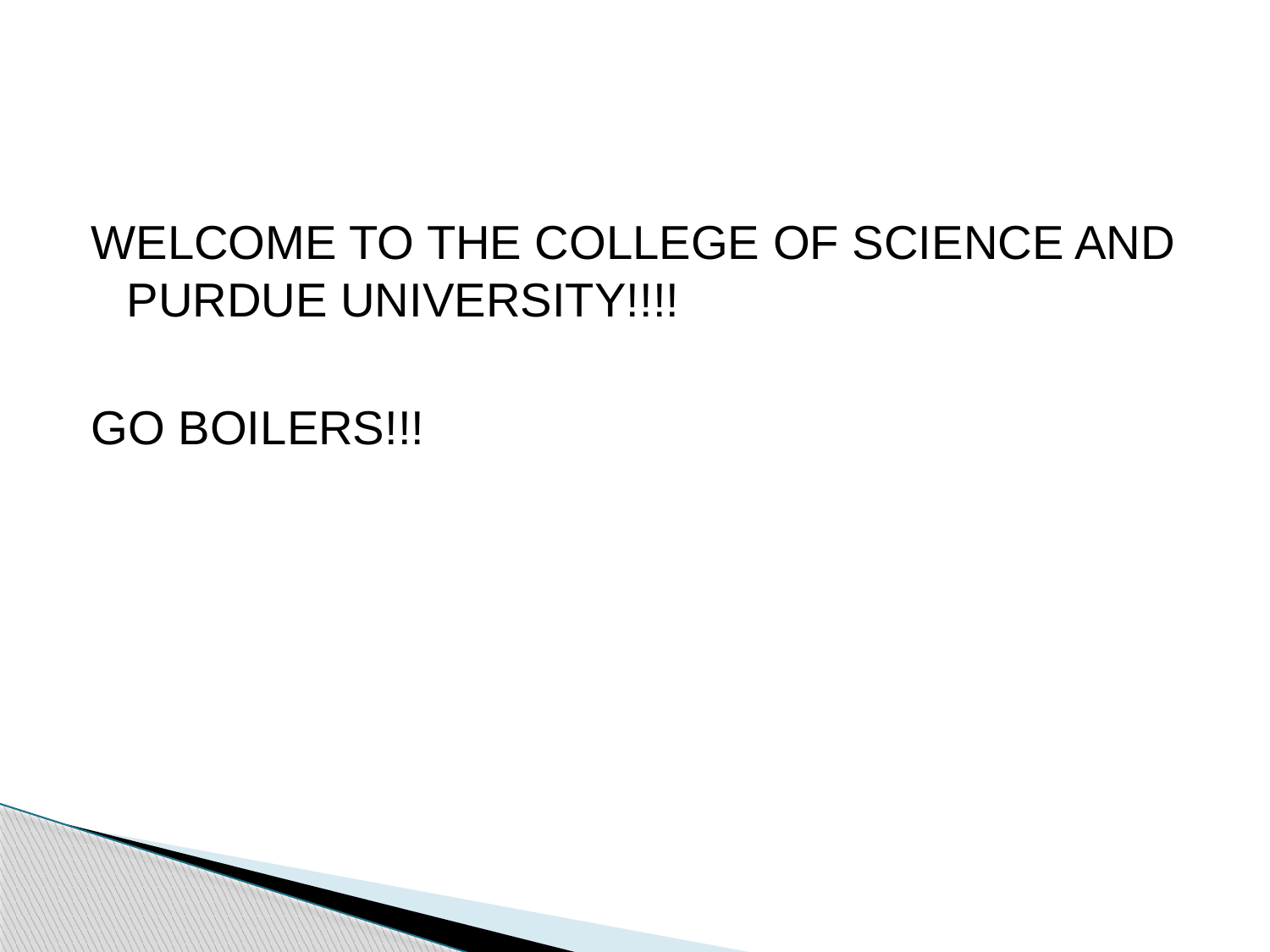

#
WELCOME TO THE COLLEGE OF SCIENCE AND PURDUE UNIVERSITY!!!!

GO BOILERS!!!